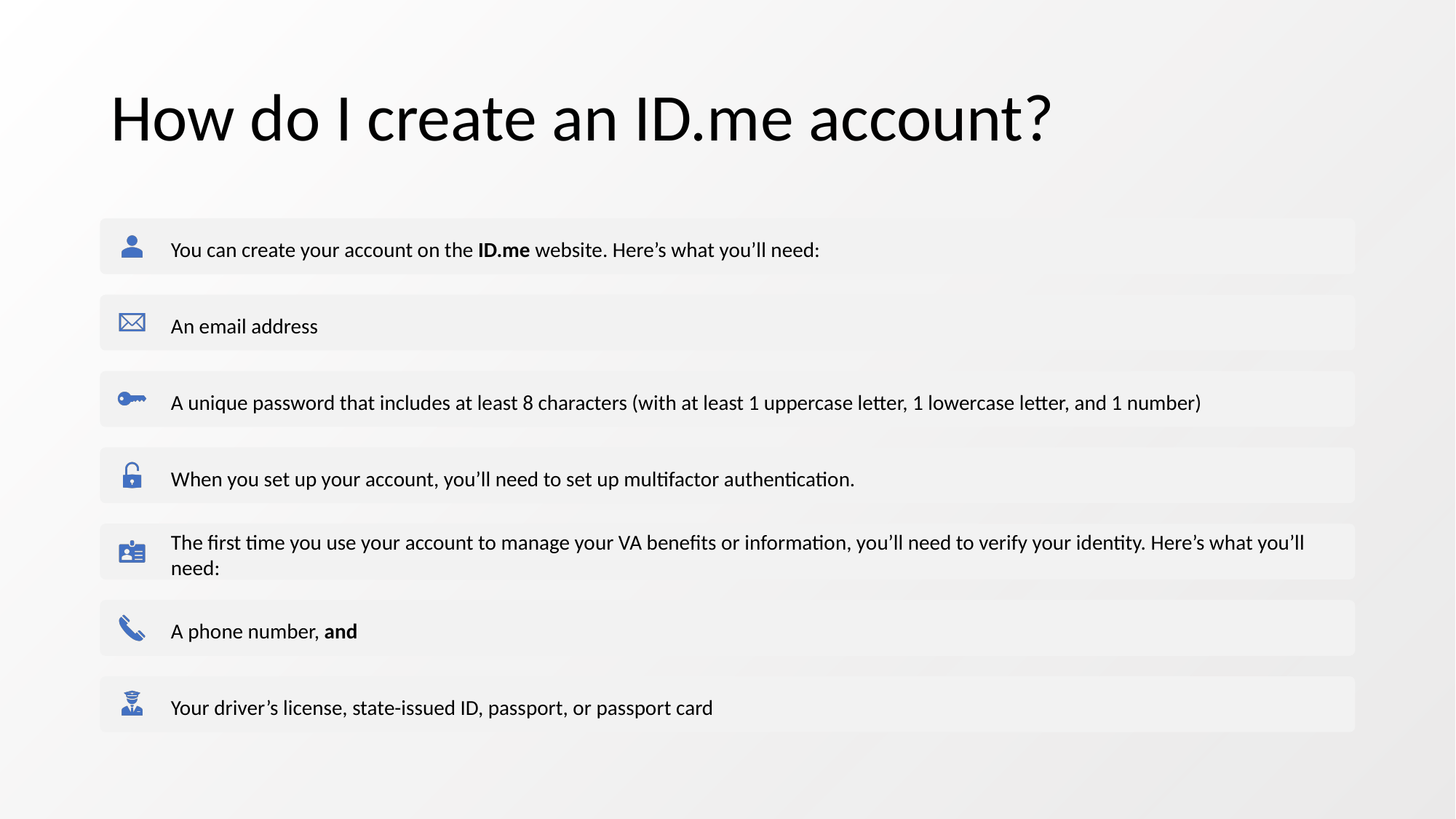

# How do I create an ID.me account?
You can create your account on the ID.me website. Here’s what you’ll need:
An email address
A unique password that includes at least 8 characters (with at least 1 uppercase letter, 1 lowercase letter, and 1 number)
When you set up your account, you’ll need to set up multifactor authentication.
The first time you use your account to manage your VA benefits or information, you’ll need to verify your identity. Here’s what you’ll need:
A phone number, and
Your driver’s license, state-issued ID, passport, or passport card